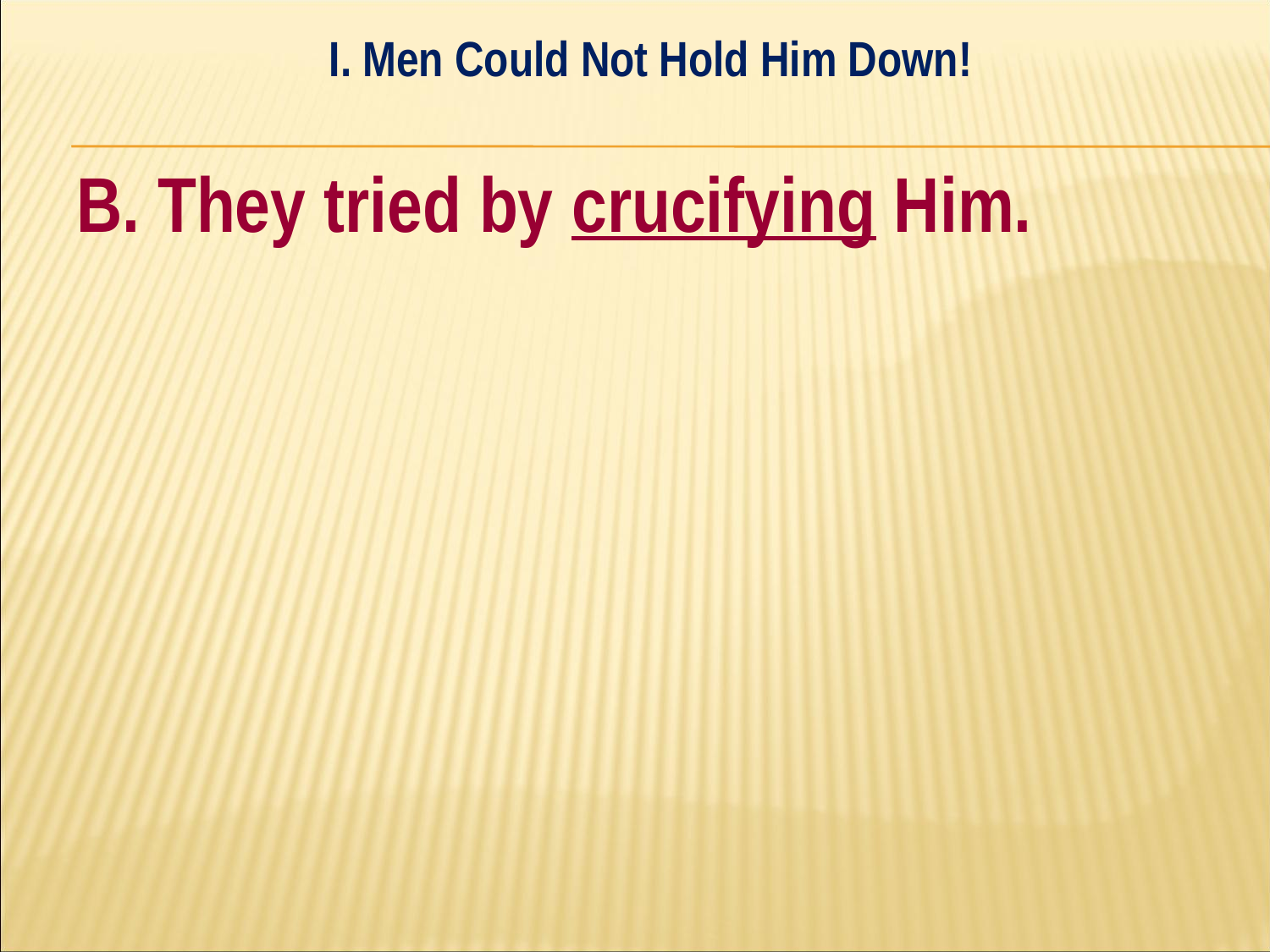

I. Men Could Not Hold Him Down!
#
B. They tried by crucifying Him.